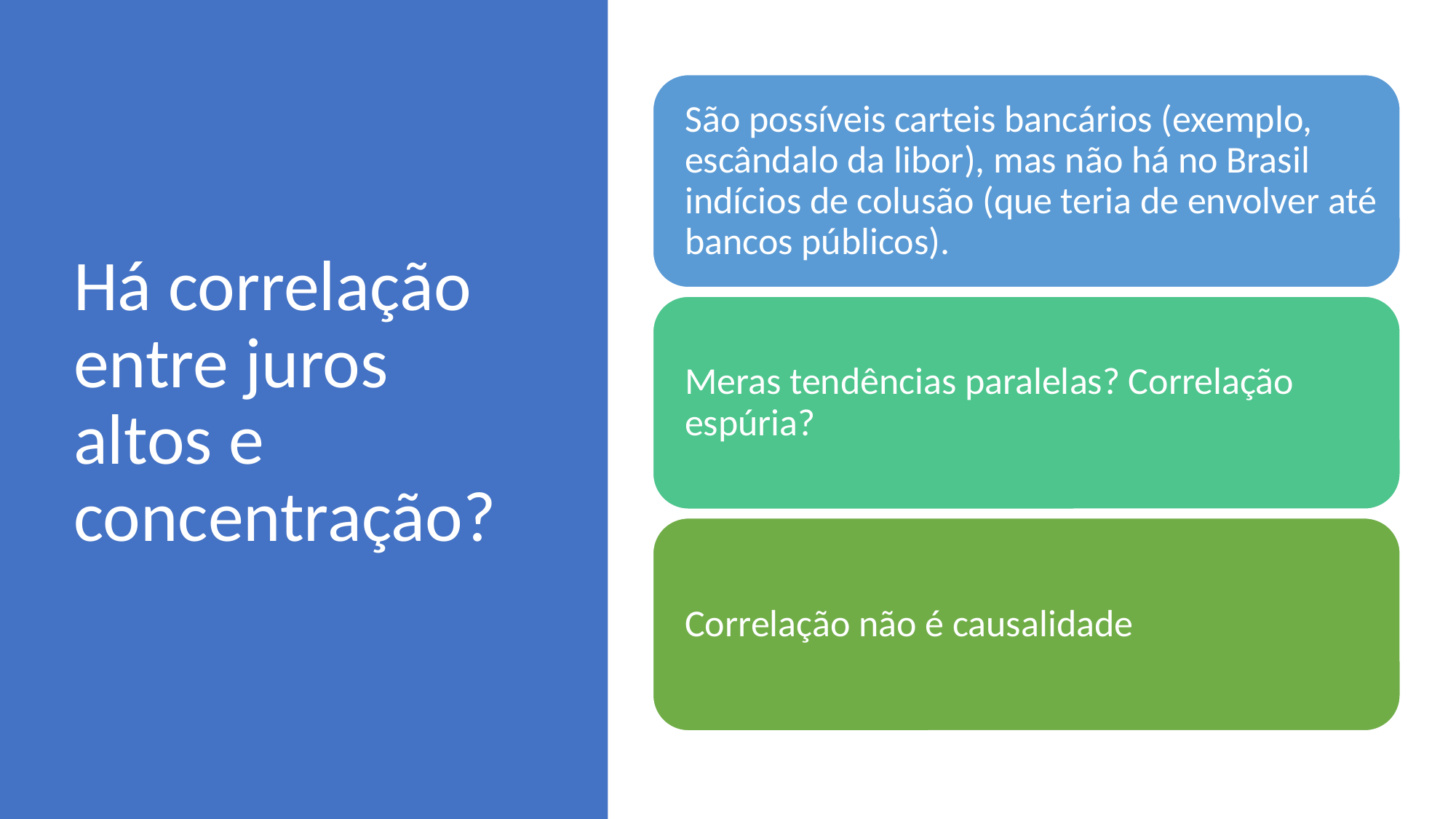

# Há correlação entre juros altos e concentração?
São possíveis carteis bancários (exemplo, escândalo da libor), mas não há no Brasil  indícios de colusão (que teria de envolver até bancos públicos).
Meras tendências paralelas? Correlação espúria?
Correlação não é causalidade